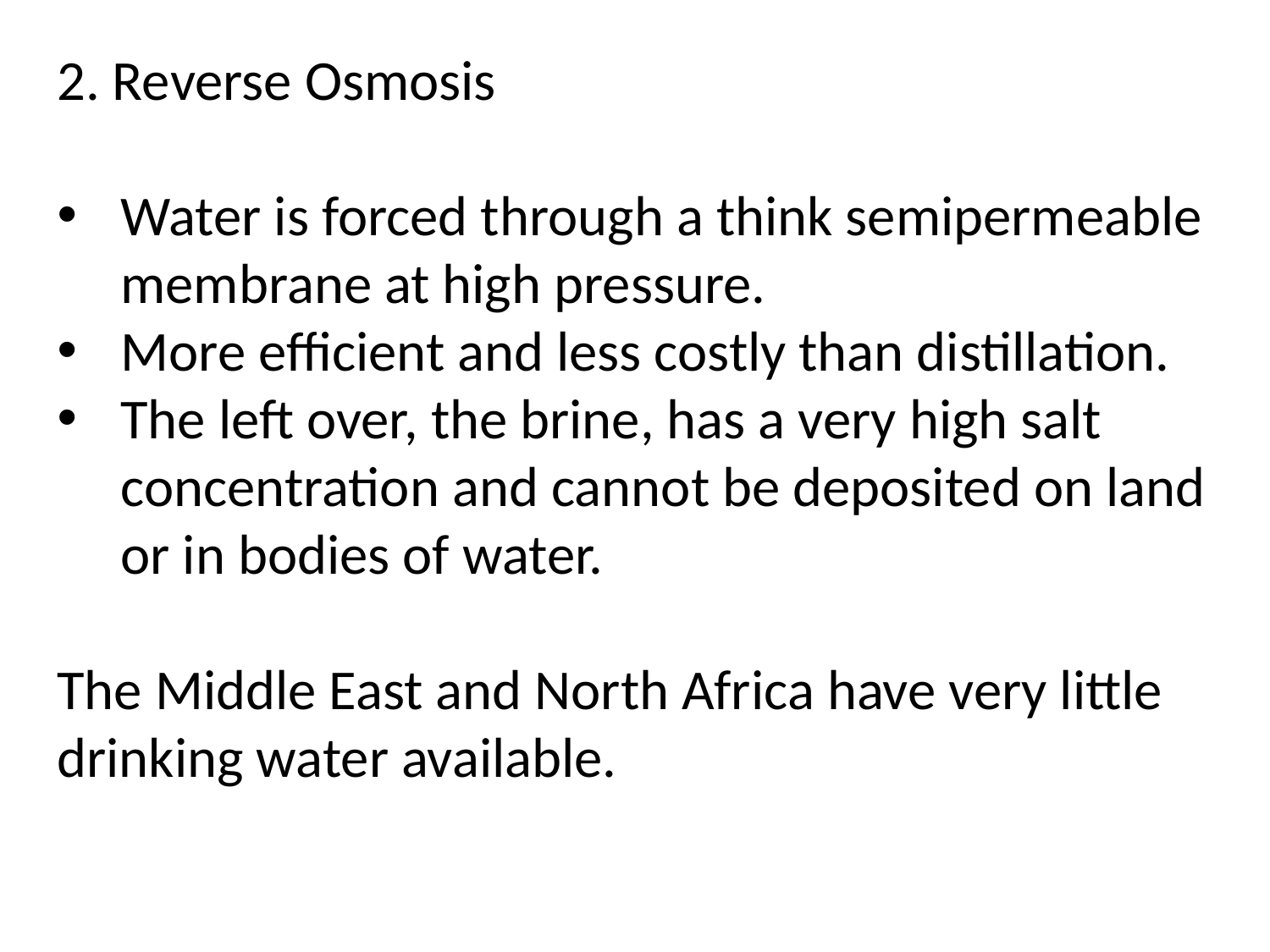

2. Reverse Osmosis

Water is forced through a think semipermeable membrane at high pressure.
More efficient and less costly than distillation.
The left over, the brine, has a very high salt concentration and cannot be deposited on land or in bodies of water.

The Middle East and North Africa have very little drinking water available.